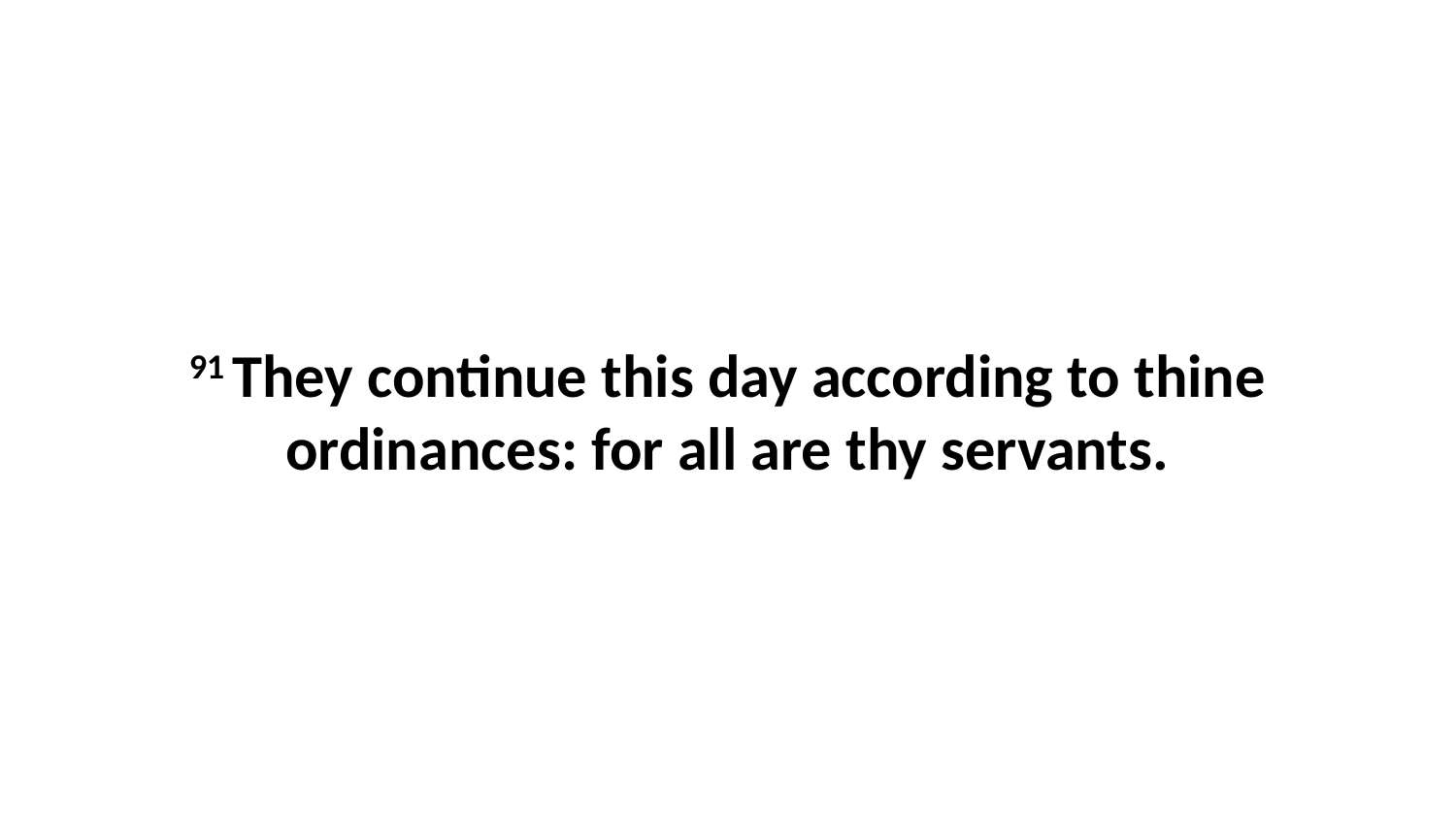

91 They continue this day according to thine ordinances: for all are thy servants.